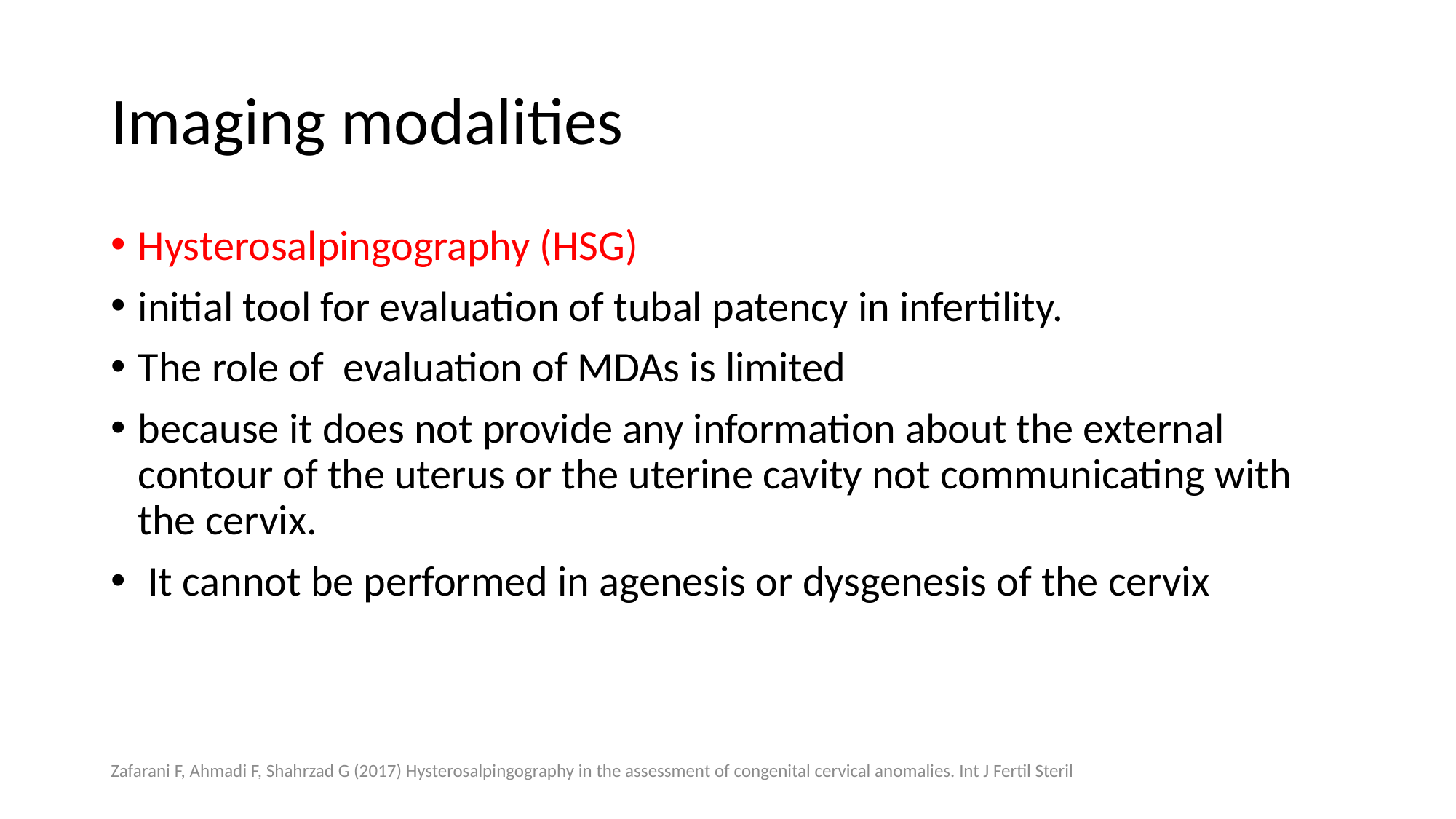

# Imaging modalities
Hysterosalpingography (HSG)
initial tool for evaluation of tubal patency in infertility.
The role of  evaluation of MDAs is limited
because it does not provide any information about the external contour of the uterus or the uterine cavity not communicating with the cervix.
 It cannot be performed in agenesis or dysgenesis of the cervix
Zafarani F, Ahmadi F, Shahrzad G (2017) Hysterosalpingography in the assessment of congenital cervical anomalies. Int J Fertil Steril